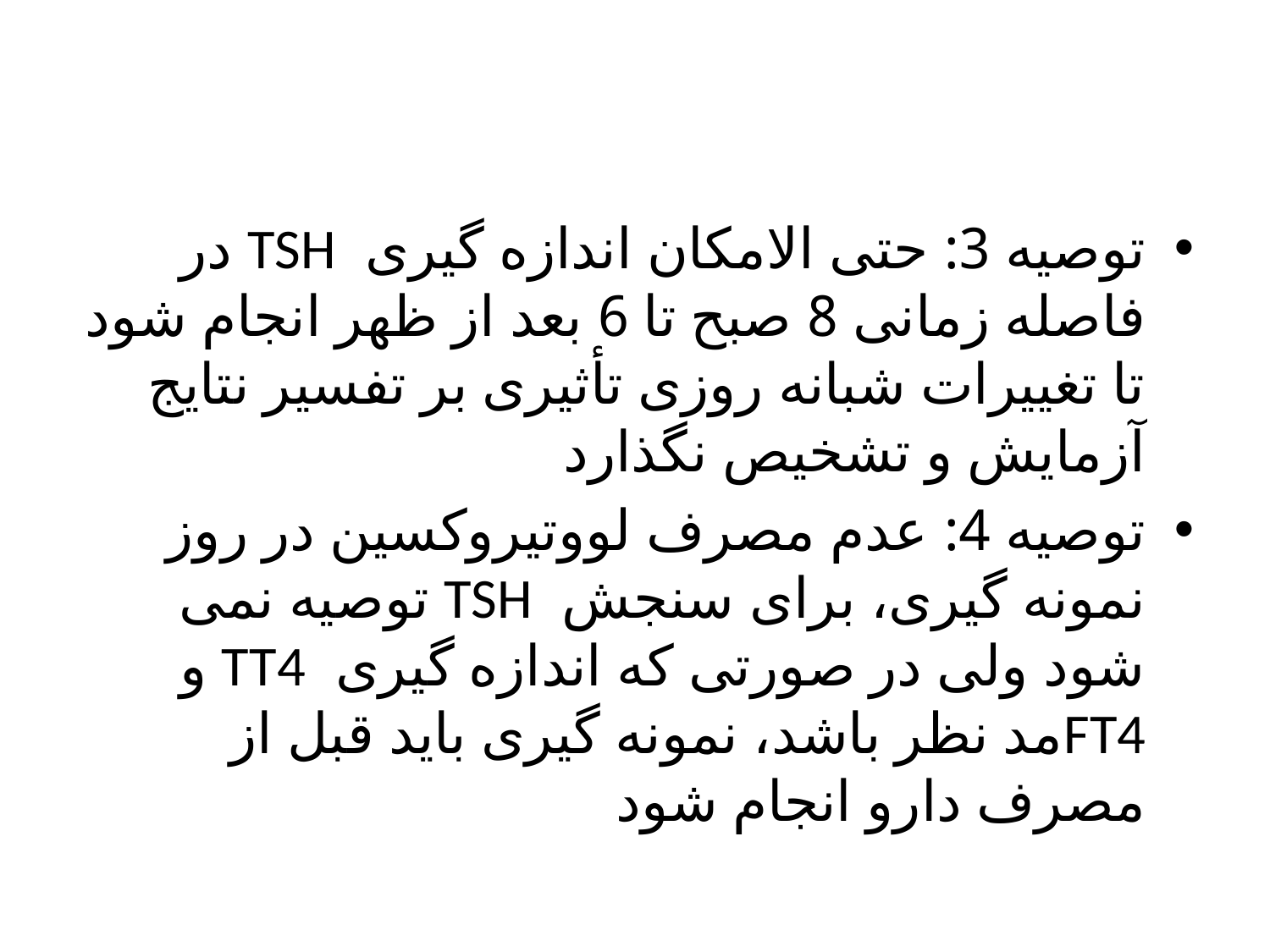

توصیه 3: حتی الامکان اندازه گیری  TSH در فاصله زمانی 8 صبح تا 6 بعد از ظهر انجام شود تا تغییرات شبانه روزی تأثیری بر تفسیر نتایج آزمایش و تشخیص نگذارد
توصیه 4: عدم مصرف لووتیروکسین در روز نمونه گیری، برای سنجش  TSH توصیه نمی شود ولی در صورتی که اندازه گیری  TT4 و  FT4مد نظر باشد، نمونه گیری باید قبل از مصرف دارو انجام شود